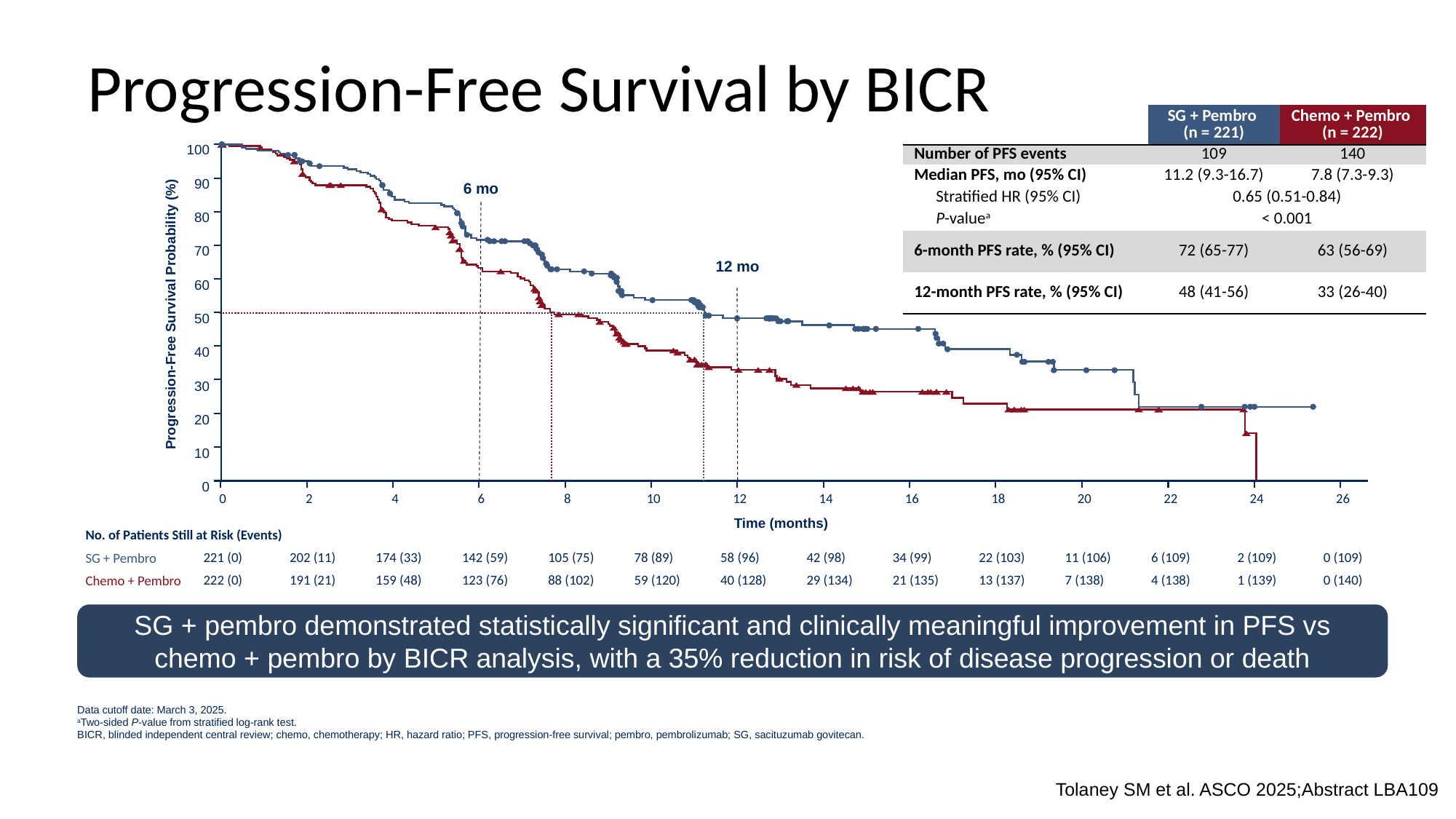

99

# Progression-Free Survival by BICR
|  | SG + Pembro (n = 221) | Chemo + Pembro (n = 222) |
| --- | --- | --- |
| Number of PFS events | 109 | 140 |
| Median PFS, mo (95% CI) | 11.2 (9.3-16.7) | 7.8 (7.3-9.3) |
| Stratified HR (95% CI) | 0.65 (0.51-0.84) |  |
| P-valuea | < 0.001 |  |
| 6-month PFS rate, % (95% CI) | 72 (65-77) | 63 (56-69) |
| 12-month PFS rate, % (95% CI) | 48 (41-56) | 33 (26-40) |
100
90
80
70
60
50
40
30
20
10
0

6 mo
12 mo
Progression-Free Survival Probability (%)
| 0 | 2 | 4 | 6 | 8 | 10 | 12 | 14 | 16 | 18 | 20 | 22 | 24 | 26 |
| --- | --- | --- | --- | --- | --- | --- | --- | --- | --- | --- | --- | --- | --- |
Time (months)
| No. of Patients Still at Risk (Events) |
| --- |
| SG + Pembro |
| Chemo + Pembro |
| 221 (0) | 202 (11) | 174 (33) | 142 (59) | 105 (75) | 78 (89) | 58 (96) | 42 (98) | 34 (99) | 22 (103) | 11 (106) | 6 (109) | 2 (109) | 0 (109) |
| --- | --- | --- | --- | --- | --- | --- | --- | --- | --- | --- | --- | --- | --- |
| 222 (0) | 191 (21) | 159 (48) | 123 (76) | 88 (102) | 59 (120) | 40 (128) | 29 (134) | 21 (135) | 13 (137) | 7 (138) | 4 (138) | 1 (139) | 0 (140) |
SG + pembro demonstrated statistically significant and clinically meaningful improvement in PFS vs chemo + pembro by BICR analysis, with a 35% reduction in risk of disease progression or death
Data cutoff date: March 3, 2025.
aTwo-sided P-value from stratified log-rank test.
BICR, blinded independent central review; chemo, chemotherapy; HR, hazard ratio; PFS, progression-free survival; pembro, pembrolizumab; SG, sacituzumab govitecan.
Tolaney SM et al. ASCO 2025;Abstract LBA109